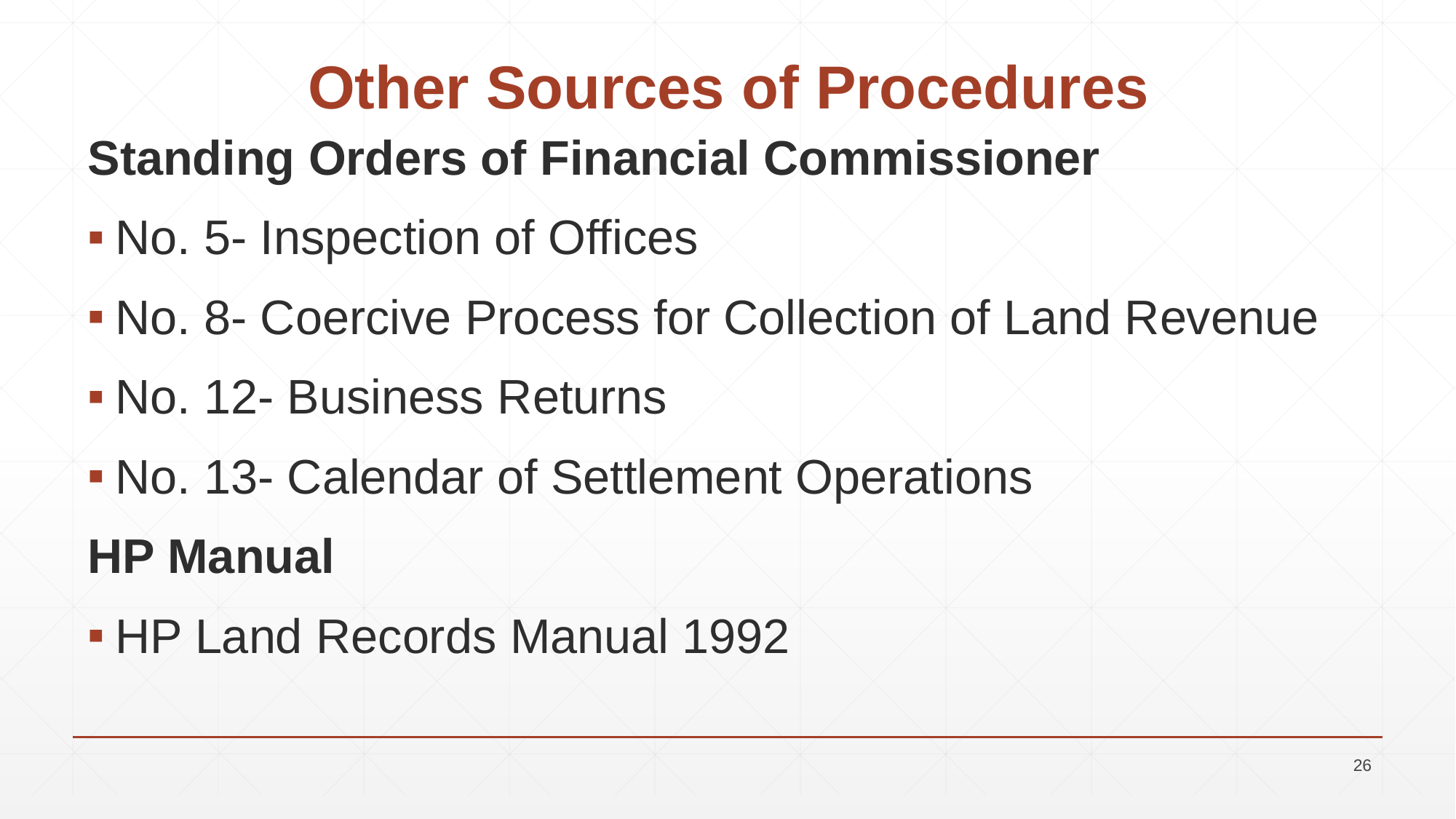

# Other Sources of Procedures
Standing Orders of Financial Commissioner
No. 5- Inspection of Offices
No. 8- Coercive Process for Collection of Land Revenue
No. 12- Business Returns
No. 13- Calendar of Settlement Operations
HP Manual
HP Land Records Manual 1992

26